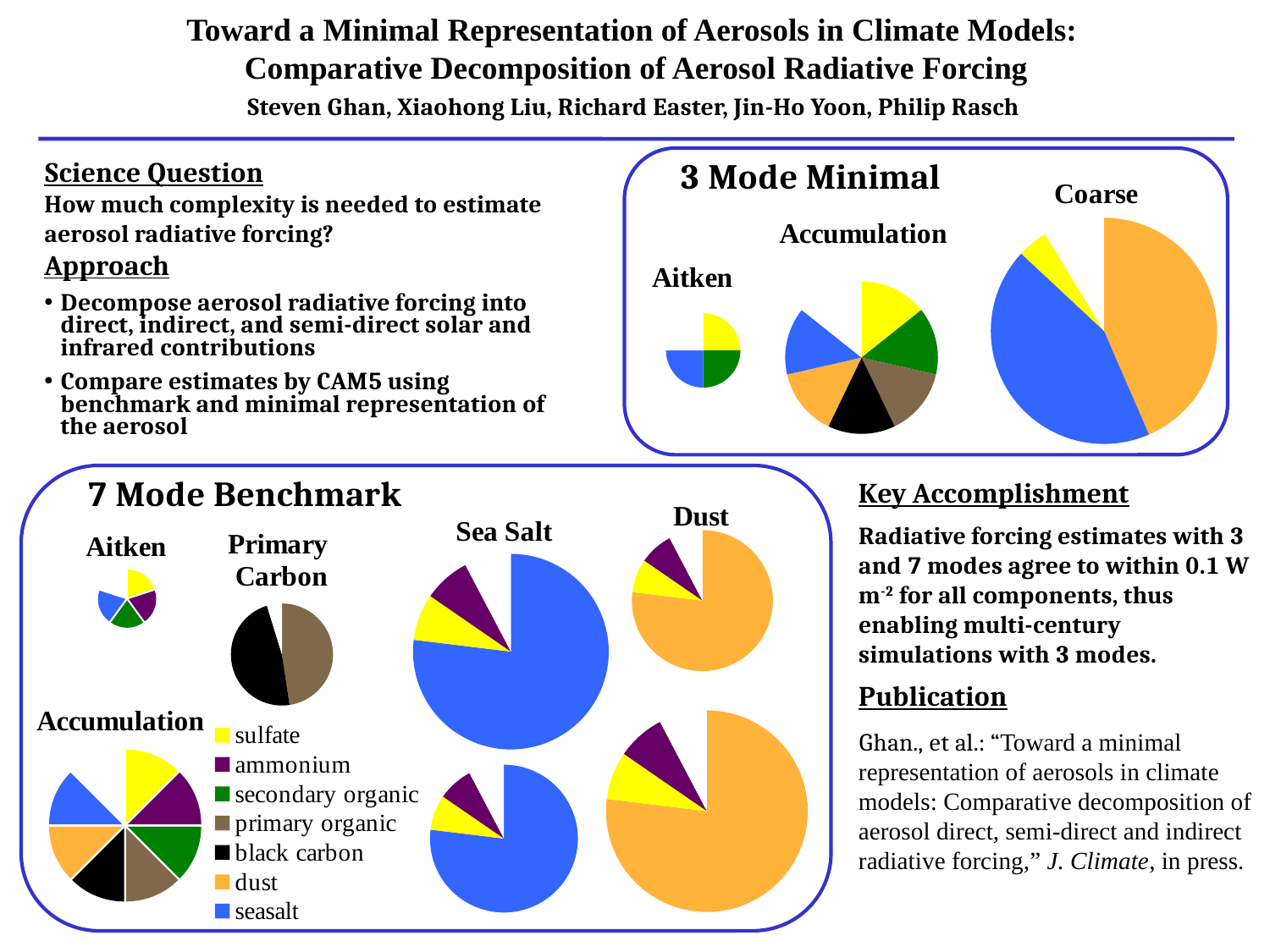

# Toward a Minimal Representation of Aerosols in Climate Models: Comparative Decomposition of Aerosol Radiative Forcing
Steven Ghan, Xiaohong Liu, Richard Easter, Jin-Ho Yoon, Philip Rasch

### Chart: Accumulation

| Category | Accumulation |
|---|---|
| sulfate | 1.0 |
| secondary organic | 1.0 |
| primary organic | 1.0 |
| black carbon | 1.0 |
| dust | 1.0 |
| seasalt | 1.0 |
| water | 1.0 |
Science Question
How much complexity is needed to estimate aerosol radiative forcing?
Approach
Decompose aerosol radiative forcing into direct, indirect, and semi-direct solar and infrared contributions
Compare estimates by CAM5 using benchmark and minimal representation of the aerosol

3 Mode Minimal

### Chart: Coarse

| Category | Coarse |
|---|---|
| dust | 10.0 |
| seasalt | 10.0 |
| sulfate | 1.0 |
| water | 2.0 |

### Chart: Aitken

| Category | Aitken |
|---|---|
| sulfate | 1.0 |
| secondary organic | 1.0 |
| seasalt | 1.0 |
| water | 1.0 |
7 Mode Benchmark

Key Accomplishment
Radiative forcing estimates with 3 and 7 modes agree to within 0.1 W m-2 for all components, thus enabling multi-century simulations with 3 modes.
Publication
Ghan., et al.: “Toward a minimal representation of aerosols in climate models: Comparative decomposition of aerosol direct, semi-direct and indirect radiative forcing,” J. Climate, in press.

### Chart: Primary
Carbon

| Category | Primary Carbon | Primary Carbon |
|---|---|---|
| primary organic | 10.0 | 10.0 |
| black carbon | 10.0 | 10.0 |
| water | 1.0 | 1.0 |

### Chart: Dust

| Category | Dust |
|---|---|
| dust | 10.0 |
| sulfate | 1.0 |
| ammonium | 1.0 |
| water | 1.0 |

### Chart: Sea Salt

| Category | Sea Salt |
|---|---|
| seasalt | 10.0 |
| sulfate | 1.0 |
| ammonium | 1.0 |
| water | 1.0 |

### Chart: Aitken

| Category | Aitken |
|---|---|
| sulfate | 1.0 |
| ammonium | 1.0 |
| secondary organic | 1.0 |
| seasalt | 1.0 |
| water | 1.0 |

### Chart: Accumulation

| Category | Accumulation |
|---|---|
| sulfate | 1.0 |
| ammonium | 1.0 |
| secondary organic | 1.0 |
| primary organic | 1.0 |
| black carbon | 1.0 |
| dust | 1.0 |
| seasalt | 1.0 |
| water | 1.0 |

### Chart

| Category | Dust |
|---|---|
| dust | 10.0 |
| sulfate | 1.0 |
| ammonium | 1.0 |
| water | 1.0 |

### Chart

| Category | Sea Salt |
|---|---|
| seasalt | 10.0 |
| sulfate | 1.0 |
| ammonium | 1.0 |
| water | 1.0 |